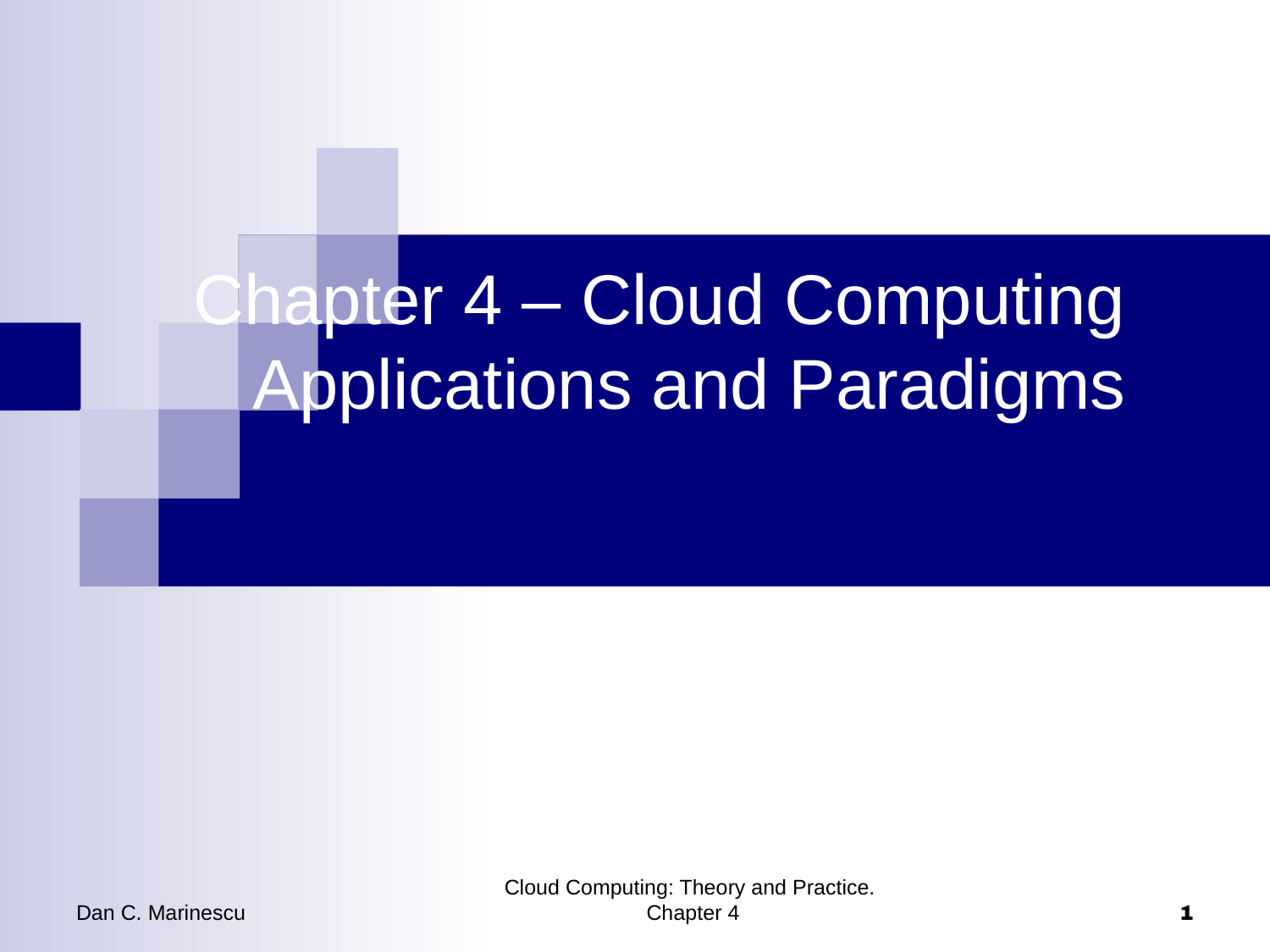

# Chapter 4 – Cloud Computing Applications and Paradigms
Dan C. Marinescu
Cloud Computing: Theory and Practice.
Chapter 4
1